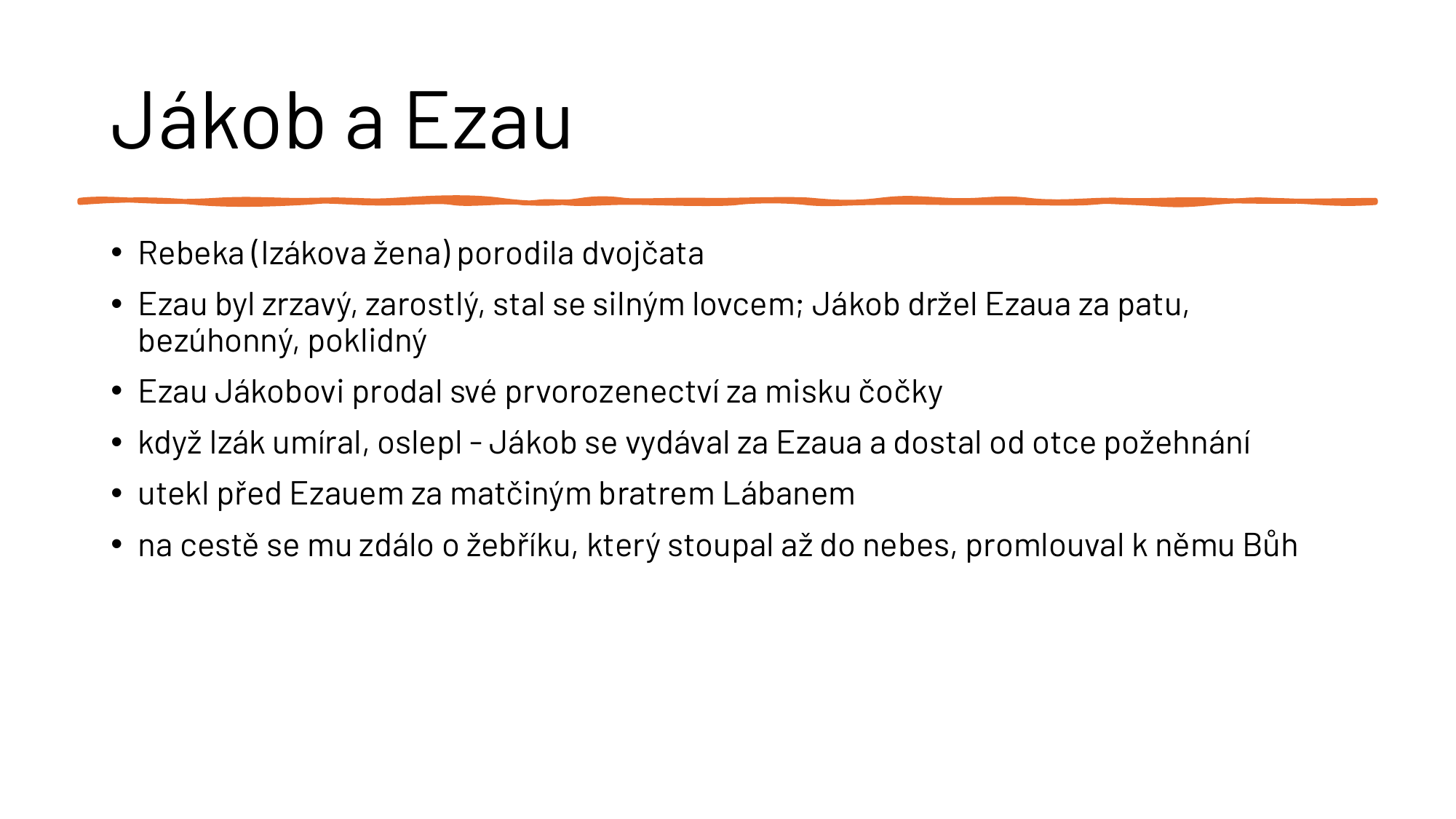

# Jákob a Ezau

Rebeka (Izákova žena) porodila dvojčata
Ezau byl zrzavý, zarostlý, stal se silným lovcem; Jákob držel Ezaua za patu, bezúhonný, poklidný
Ezau Jákobovi prodal své prvorozenectví za misku čočky
když Izák umíral, oslepl - Jákob se vydával za Ezaua a dostal od otce požehnání
utekl před Ezauem za matčiným bratrem Lábanem
na cestě se mu zdálo o žebříku, který stoupal až do nebes, promlouval k němu Bůh